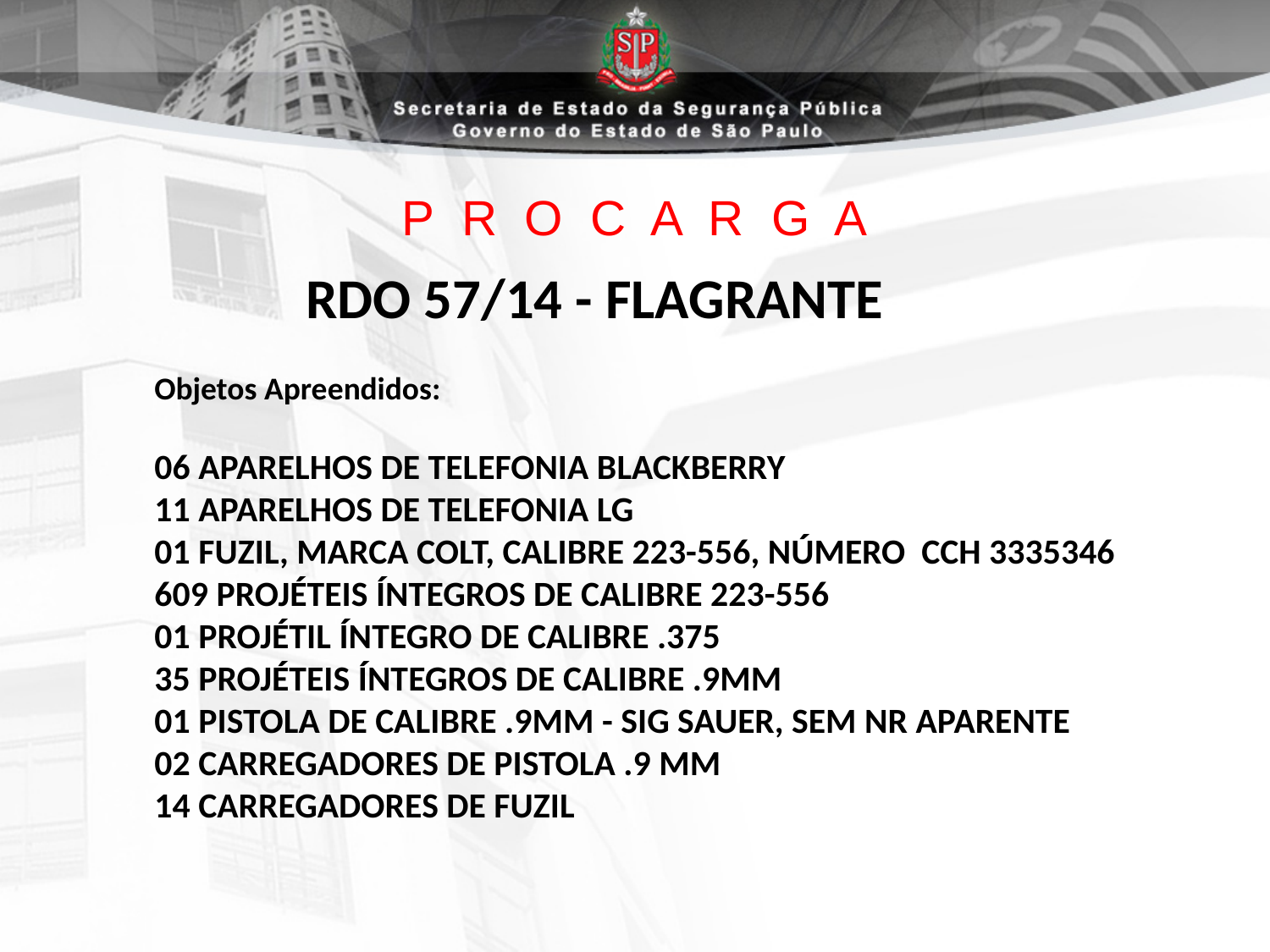

# P  R  O  C  A  R  G  A
RDO 57/14 - FLAGRANTE

Objetos Apreendidos:

06 APARELHOS DE TELEFONIA BLACKBERRY
11 APARELHOS DE TELEFONIA LG
01 FUZIL, MARCA COLT, CALIBRE 223-556, NÚMERO  CCH 3335346
609 PROJÉTEIS ÍNTEGROS DE CALIBRE 223-556
01 PROJÉTIL ÍNTEGRO DE CALIBRE .375
35 PROJÉTEIS ÍNTEGROS DE CALIBRE .9MM
01 PISTOLA DE CALIBRE .9MM - SIG SAUER, SEM NR APARENTE
02 CARREGADORES DE PISTOLA .9 MM
14 CARREGADORES DE FUZIL